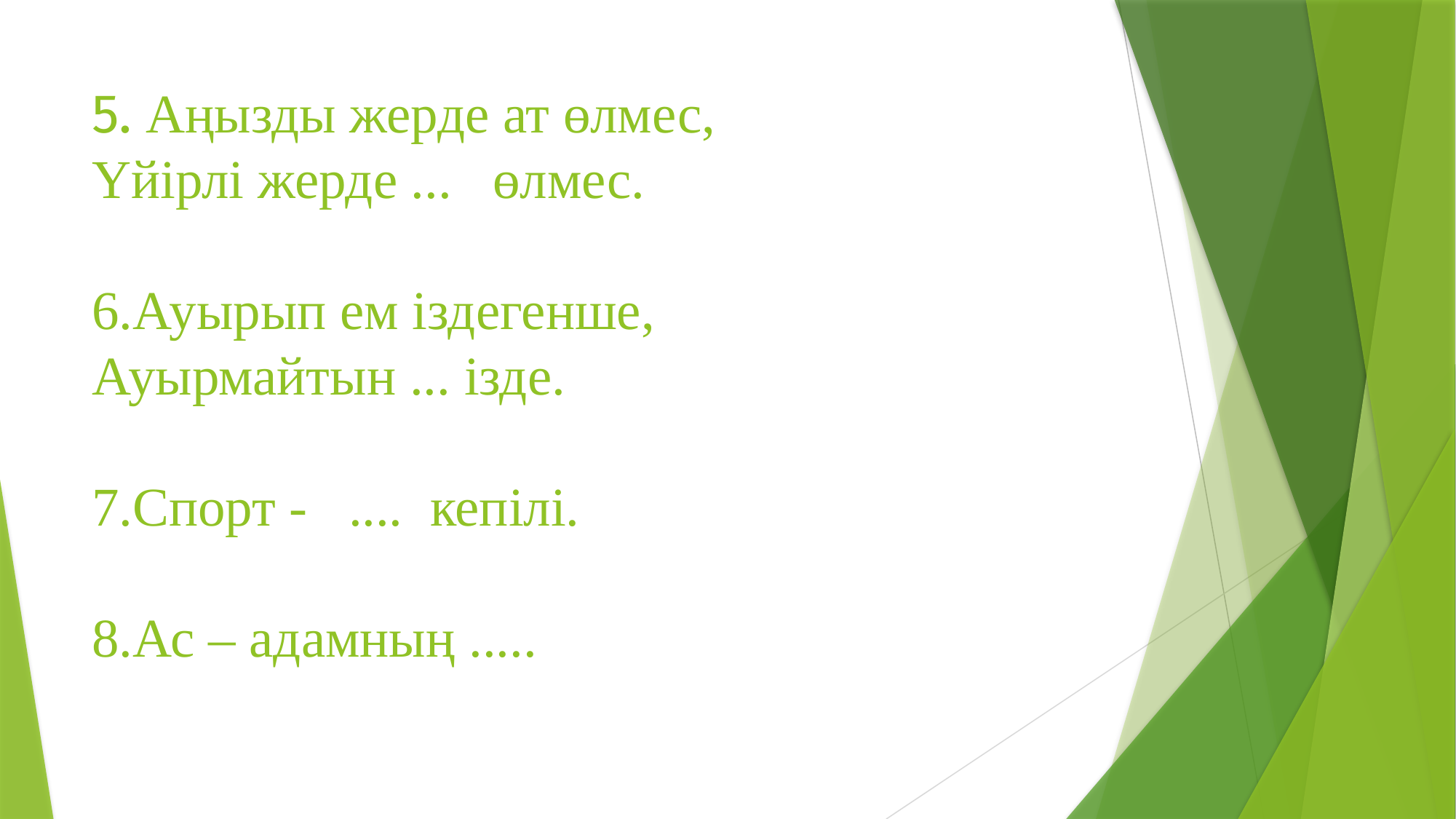

# 5. Аңызды жерде ат өлмес, Үйірлі жерде ...   өлмес. 6.Ауырып ем іздегенше, Ауырмайтын ... ізде. 7.Спорт -   ....  кепілі. 8.Ас – адамның .....